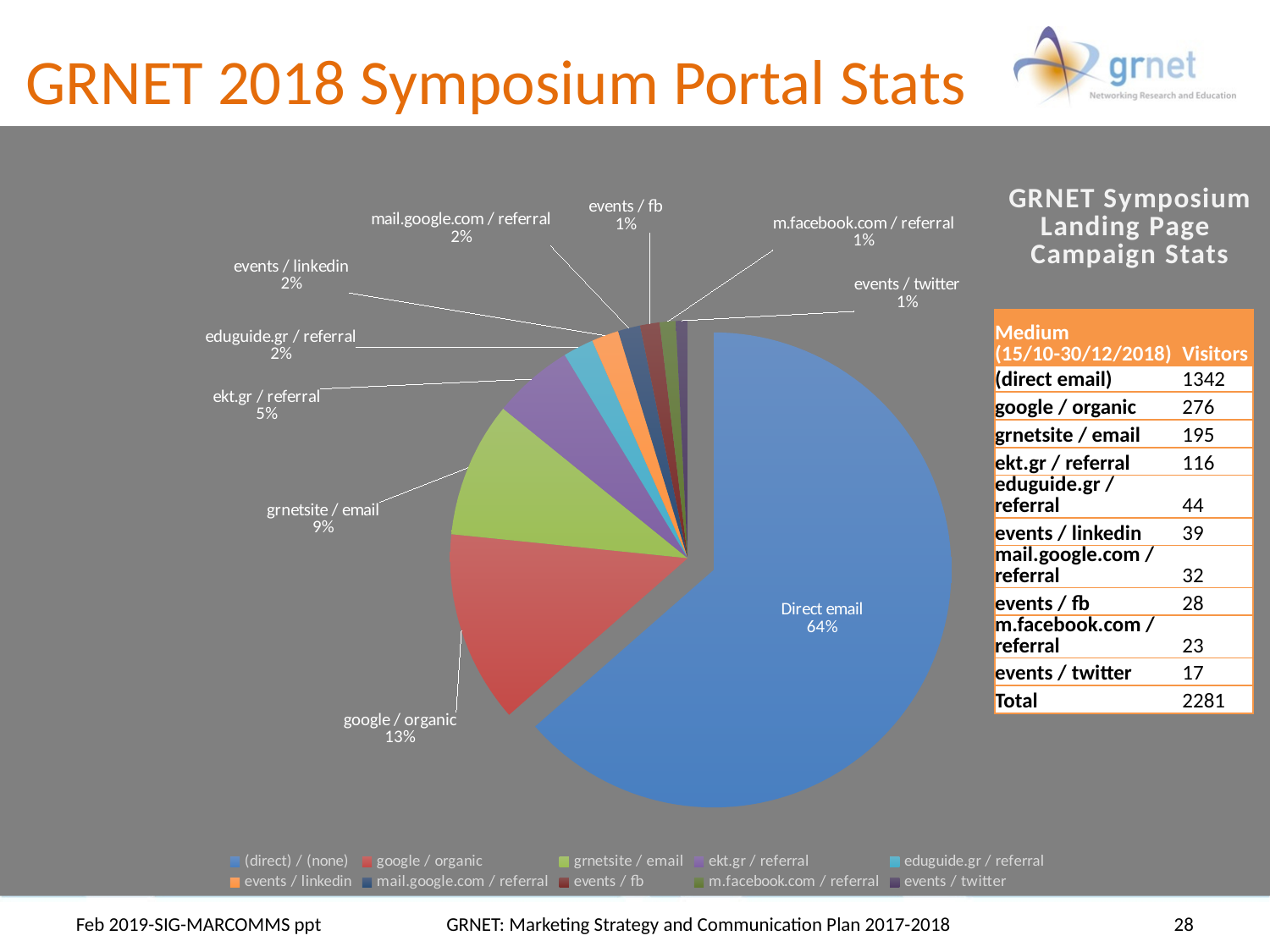

# GRNET 2018 Symposium Portal Stats

### Chart: GRNET Symposium
Landing Page
Campaign Stats

| Category | Χρήστες | Νέοι χρήστες | Περίοδοι σύνδεσης | Ποσοστό εγκατάλειψης | Σελίδες / περίοδο σύνδεσης | Μέση διάρκεια περιόδου σύνδεσης |
|---|---|---|---|---|---|---|
| (direct) / (none) | 1342.0 | 1345.0 | 2601.0 | 0.4805843906189927 | 2.8327566320645907 | 190.42829680891964 |
| google / organic | 276.0 | 234.0 | 493.0 | 0.5030425963488844 | 2.4847870182555782 | 185.68965517241378 |
| grnetsite / email | 195.0 | 172.0 | 332.0 | 0.3102409638554217 | 3.13855421686747 | 223.12048192771084 |
| ekt.gr / referral | 116.0 | 108.0 | 160.0 | 0.5125 | 2.5875 | 181.18125 |
| eduguide.gr / referral | 44.0 | 43.0 | 48.0 | 0.3333333333333333 | 2.8541666666666665 | 150.54166666666666 |
| events / linkedin | 39.0 | 38.0 | 61.0 | 0.3770491803278688 | 2.639344262295082 | 162.78688524590163 |
| mail.google.com / referral | 32.0 | 24.0 | 63.0 | 0.5714285714285714 | 2.3333333333333335 | 283.06349206349205 |
| events / fb | 28.0 | 27.0 | 37.0 | 0.43243243243243246 | 2.3783783783783785 | 83.70270270270271 |
| m.facebook.com / referral | 23.0 | 22.0 | 27.0 | 0.7037037037037037 | 1.4814814814814814 | 34.370370370370374 |
| events / twitter | 17.0 | 16.0 | 143.0 | 0.21678321678321677 | 8.37062937062937 | 885.1398601398602 |
| Medium (15/10-30/12/2018) | Visitors |
| --- | --- |
| (direct email) | 1342 |
| google / organic | 276 |
| grnetsite / email | 195 |
| ekt.gr / referral | 116 |
| eduguide.gr / referral | 44 |
| events / linkedin | 39 |
| mail.google.com / referral | 32 |
| events / fb | 28 |
| m.facebook.com / referral | 23 |
| events / twitter | 17 |
| Total | 2281 |
Feb 2019-SIG-MARCOMMS ppt
GRNET: Marketing Strategy and Communication Plan 2017-2018
28